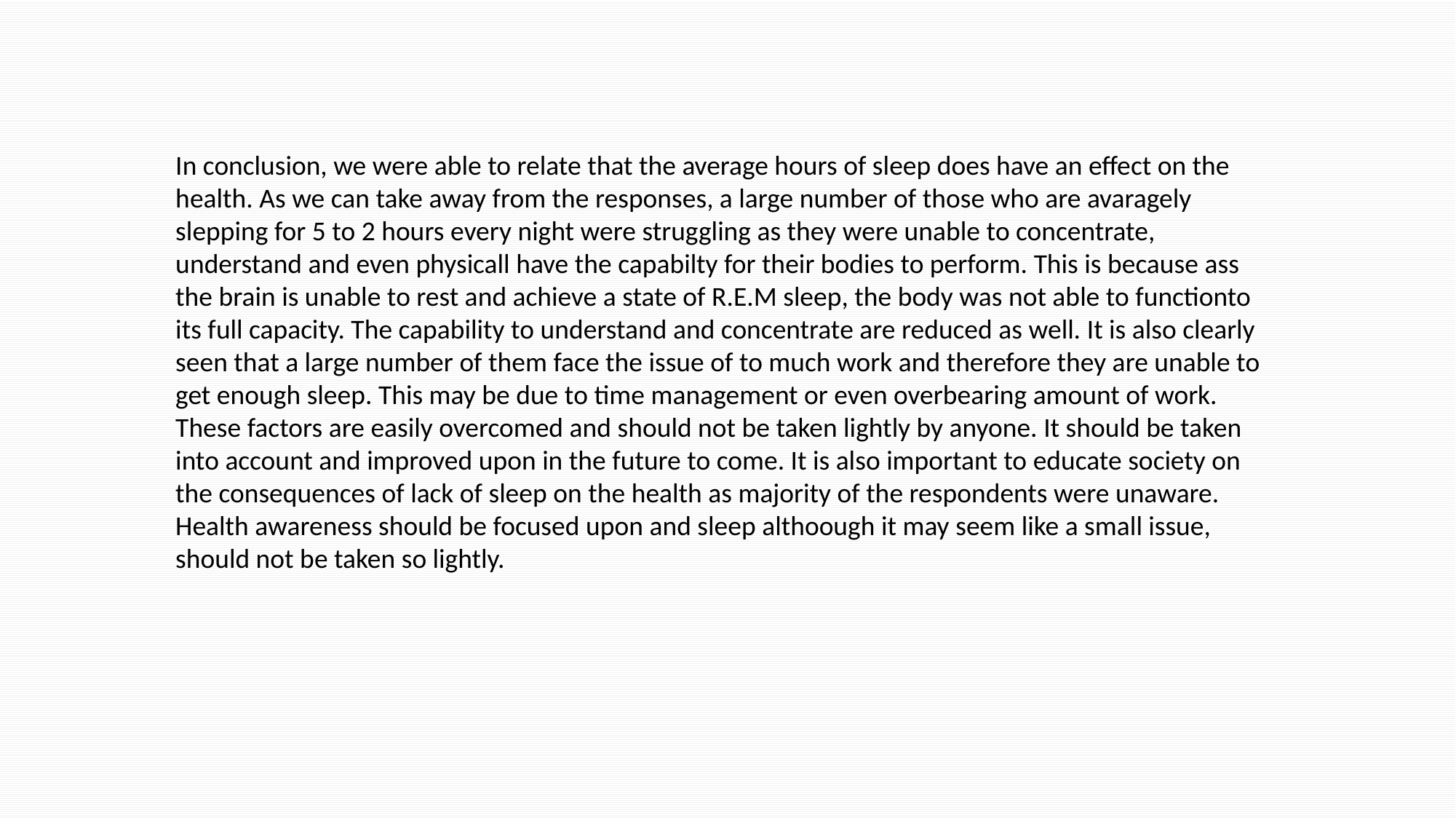

In conclusion, we were able to relate that the average hours of sleep does have an effect on the health. As we can take away from the responses, a large number of those who are avaragely slepping for 5 to 2 hours every night were struggling as they were unable to concentrate, understand and even physicall have the capabilty for their bodies to perform. This is because ass the brain is unable to rest and achieve a state of R.E.M sleep, the body was not able to functionto its full capacity. The capability to understand and concentrate are reduced as well. It is also clearly seen that a large number of them face the issue of to much work and therefore they are unable to get enough sleep. This may be due to time management or even overbearing amount of work. These factors are easily overcomed and should not be taken lightly by anyone. It should be taken into account and improved upon in the future to come. It is also important to educate society on the consequences of lack of sleep on the health as majority of the respondents were unaware. Health awareness should be focused upon and sleep althoough it may seem like a small issue, should not be taken so lightly.